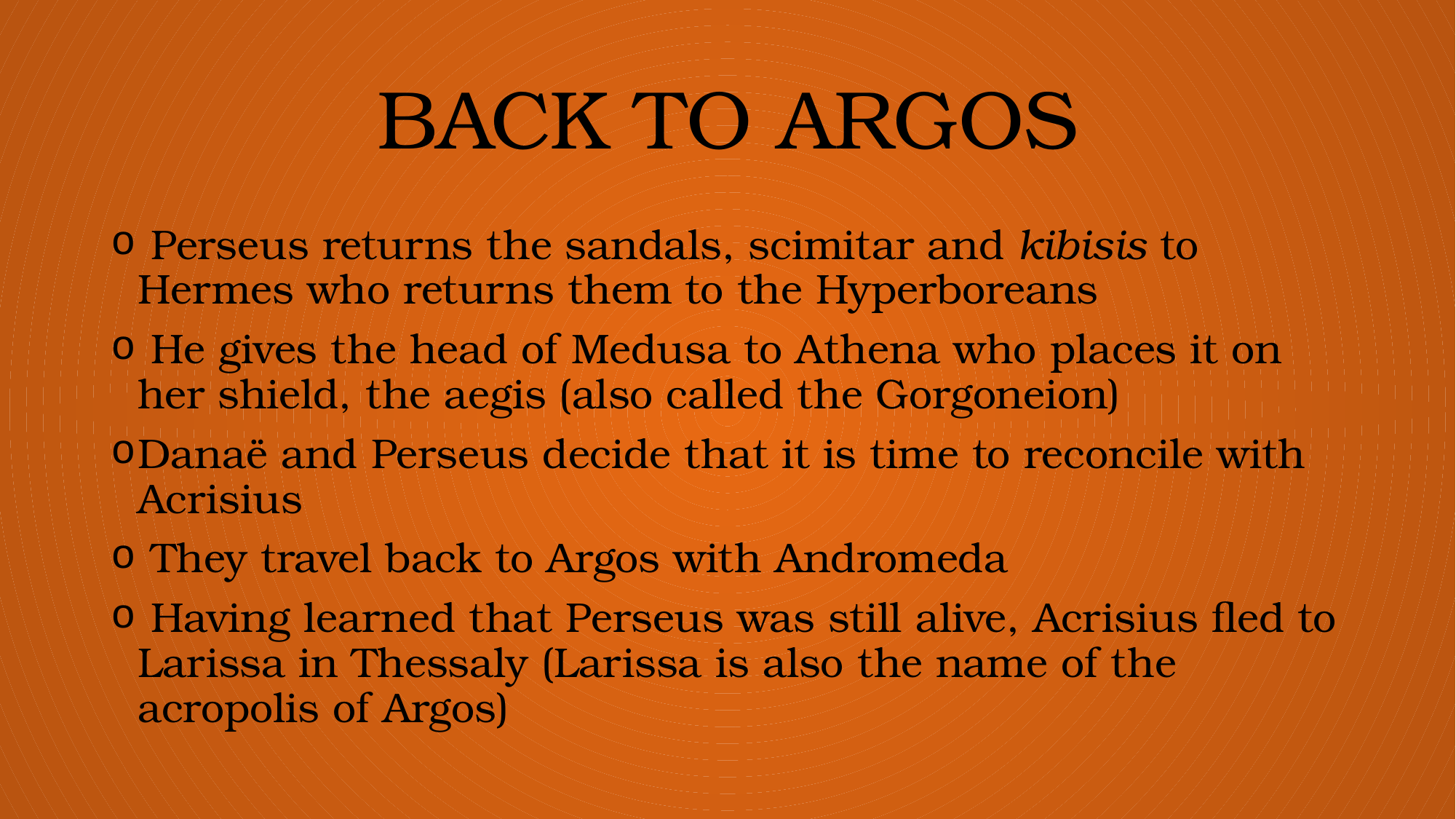

# BACK TO ARGOS
 Perseus returns the sandals, scimitar and kibisis to Hermes who returns them to the Hyperboreans
 He gives the head of Medusa to Athena who places it on her shield, the aegis (also called the Gorgoneion)
Danaë and Perseus decide that it is time to reconcile with Acrisius
 They travel back to Argos with Andromeda
 Having learned that Perseus was still alive, Acrisius fled to Larissa in Thessaly (Larissa is also the name of the acropolis of Argos)